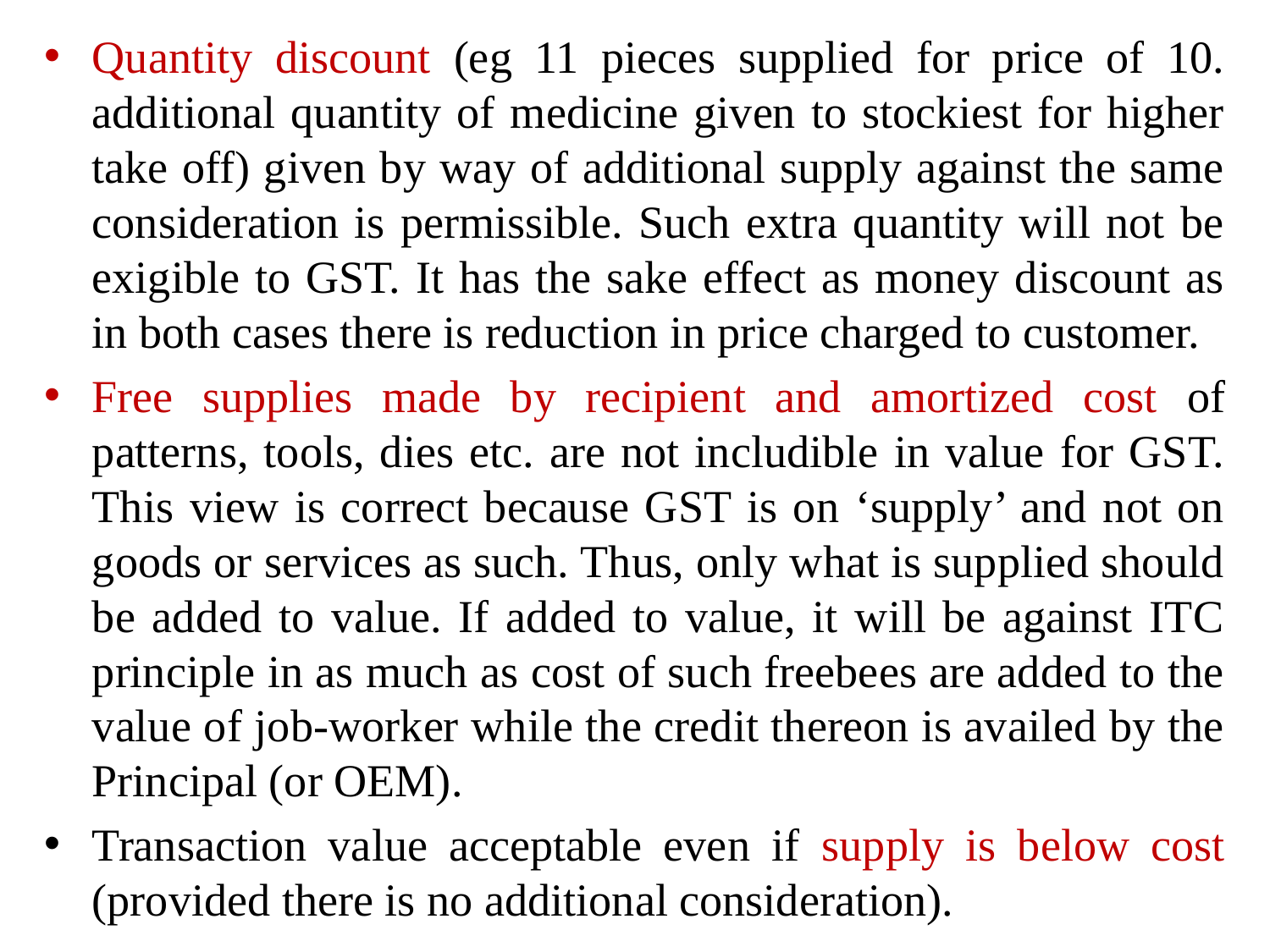

Quantity discount (eg 11 pieces supplied for price of 10. additional quantity of medicine given to stockiest for higher take off) given by way of additional supply against the same consideration is permissible. Such extra quantity will not be exigible to GST. It has the sake effect as money discount as in both cases there is reduction in price charged to customer.
Free supplies made by recipient and amortized cost of patterns, tools, dies etc. are not includible in value for GST. This view is correct because GST is on ‘supply’ and not on goods or services as such. Thus, only what is supplied should be added to value. If added to value, it will be against ITC principle in as much as cost of such freebees are added to the value of job-worker while the credit thereon is availed by the Principal (or OEM).
Transaction value acceptable even if supply is below cost (provided there is no additional consideration).